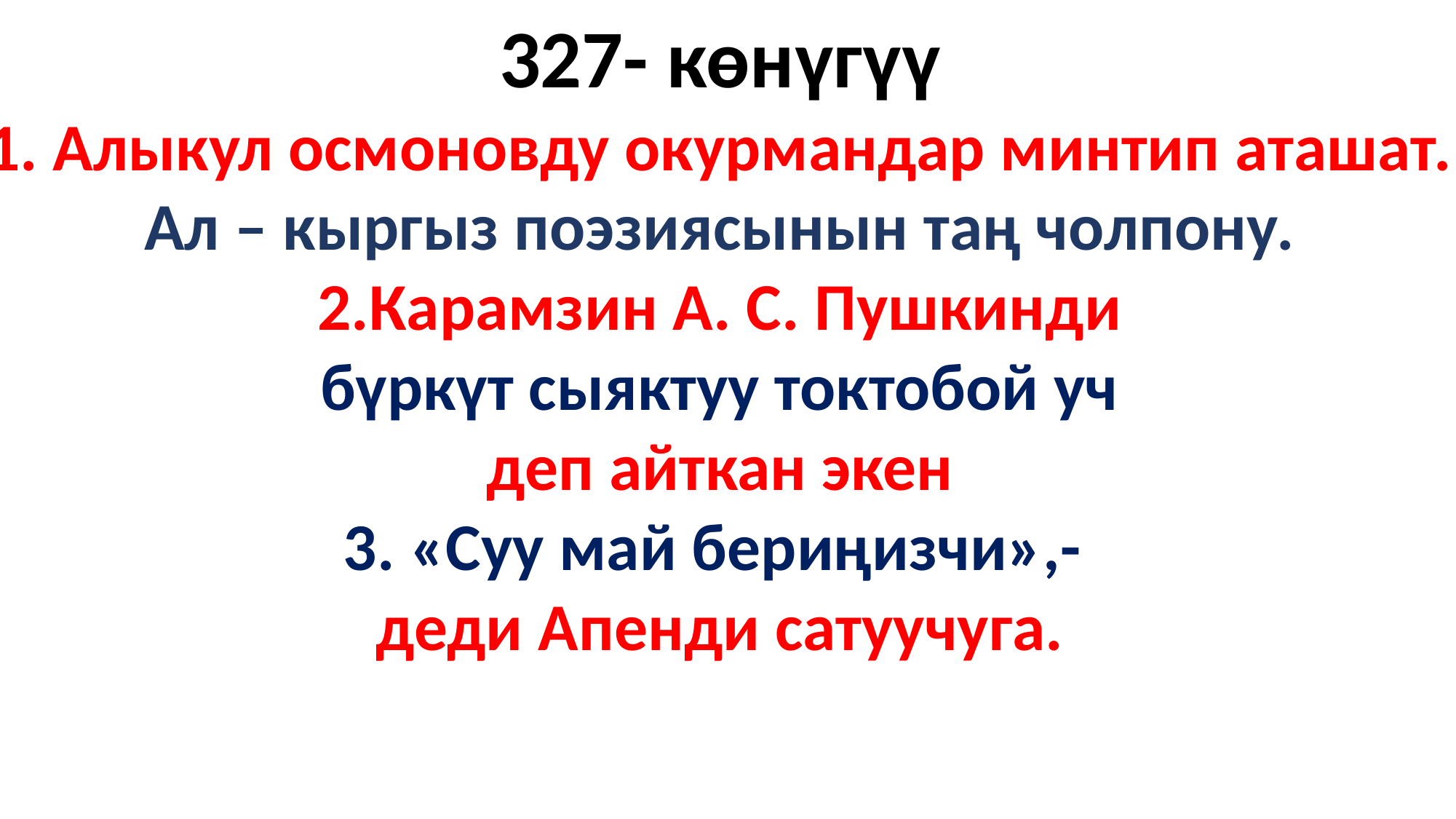

327- көнүгүү
1. Алыкул осмоновду окурмандар минтип аташат.
Ал – кыргыз поэзиясынын таң чолпону.
2.Карамзин А. С. Пушкинди
бүркүт сыяктуу токтобой уч
деп айткан экен
3. «Суу май бериңизчи»,-
деди Апенди сатуучуга.